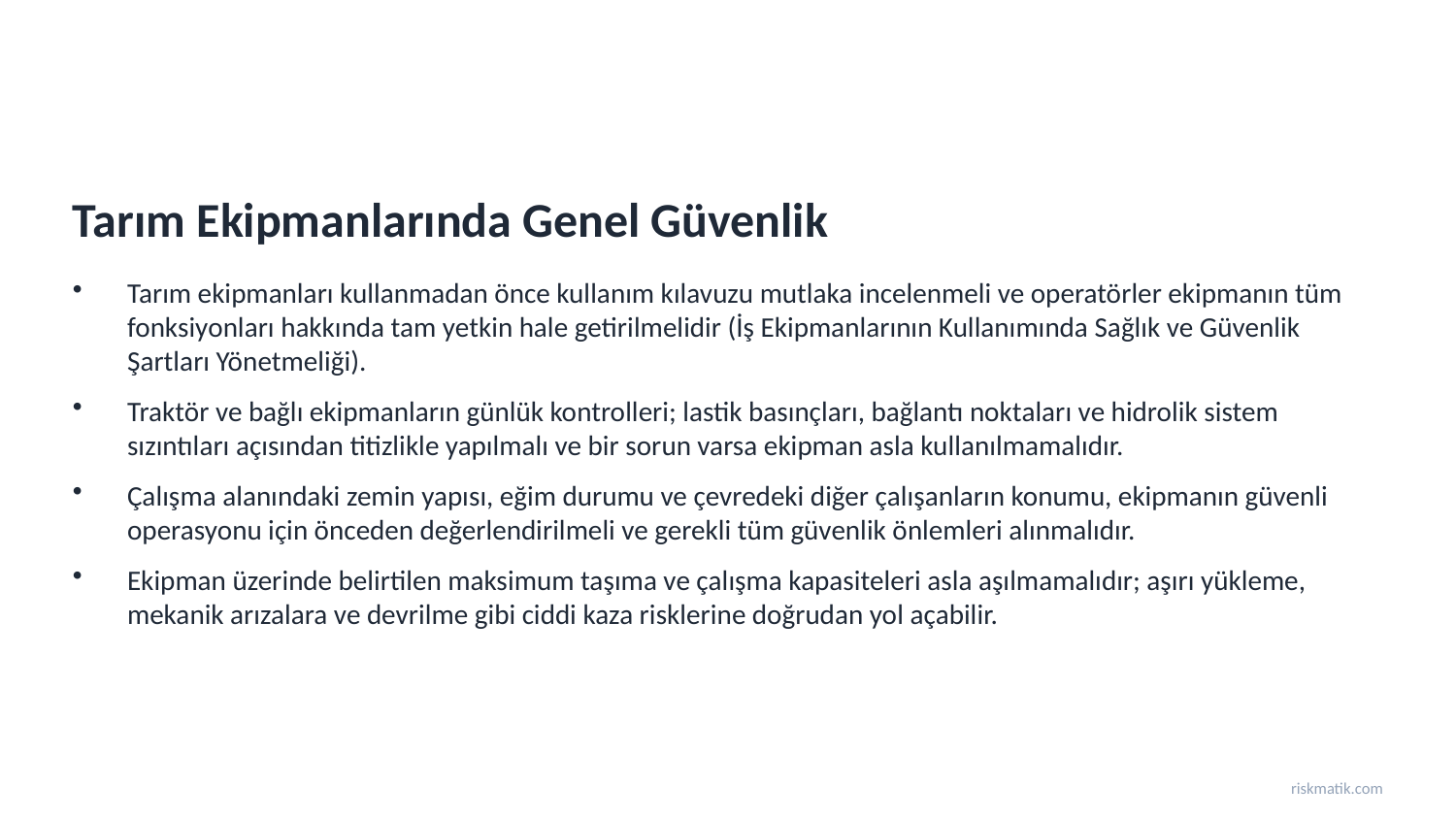

Tarım Ekipmanlarında Genel Güvenlik
Tarım ekipmanları kullanmadan önce kullanım kılavuzu mutlaka incelenmeli ve operatörler ekipmanın tüm fonksiyonları hakkında tam yetkin hale getirilmelidir (İş Ekipmanlarının Kullanımında Sağlık ve Güvenlik Şartları Yönetmeliği).
Traktör ve bağlı ekipmanların günlük kontrolleri; lastik basınçları, bağlantı noktaları ve hidrolik sistem sızıntıları açısından titizlikle yapılmalı ve bir sorun varsa ekipman asla kullanılmamalıdır.
Çalışma alanındaki zemin yapısı, eğim durumu ve çevredeki diğer çalışanların konumu, ekipmanın güvenli operasyonu için önceden değerlendirilmeli ve gerekli tüm güvenlik önlemleri alınmalıdır.
Ekipman üzerinde belirtilen maksimum taşıma ve çalışma kapasiteleri asla aşılmamalıdır; aşırı yükleme, mekanik arızalara ve devrilme gibi ciddi kaza risklerine doğrudan yol açabilir.
riskmatik.com